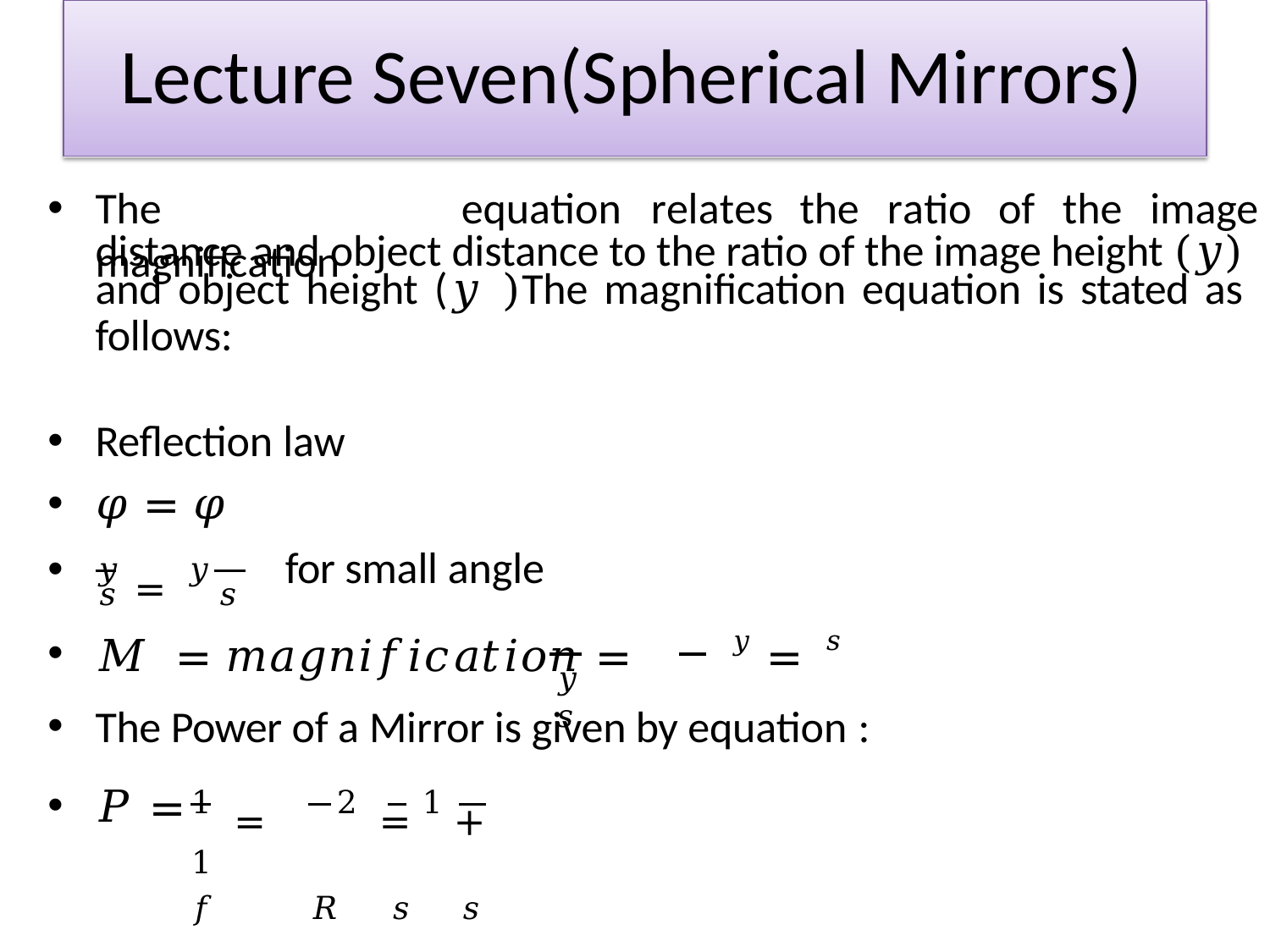

# Lecture Seven(Spherical Mirrors)
The	magnification
equation	relates	the	ratio	of	the	image
distance and object distance to the ratio of the image height (𝑦)  and object height (𝑦 )The magnification equation is stated as  follows:
Reflection law
𝜑 = 𝜑
•
𝑀  = 𝑚𝑎𝑔𝑛𝑖𝑓𝑖𝑐𝑎𝑡𝑖𝑜𝑛 =	𝑦 = 𝑠
The Power of a Mirror is given by equation :
𝑃 =
𝑦 = 𝑦
for small angle

𝑠	𝑠

𝑦	𝑠
1  =      2  = 1 + 1
𝑓	𝑅	𝑠	𝑠